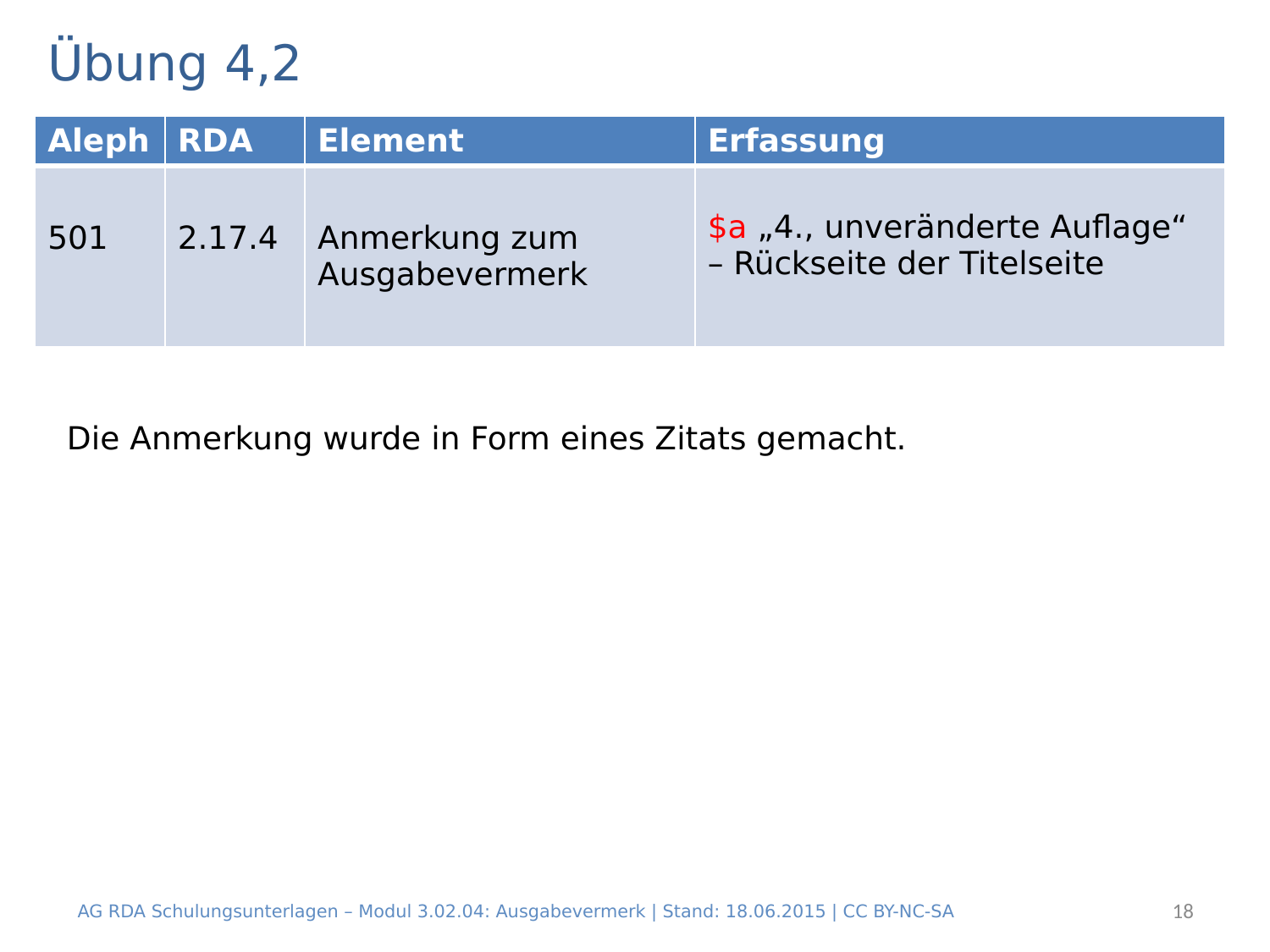

# Übung 4,2
| Aleph | RDA | Element | Erfassung |
| --- | --- | --- | --- |
| 501 | 2.17.4 | Anmerkung zum Ausgabevermerk | $a „4., unveränderte Auflage“ – Rückseite der Titelseite |
Die Anmerkung wurde in Form eines Zitats gemacht.
AG RDA Schulungsunterlagen – Modul 3.02.04: Ausgabevermerk | Stand: 18.06.2015 | CC BY-NC-SA
18